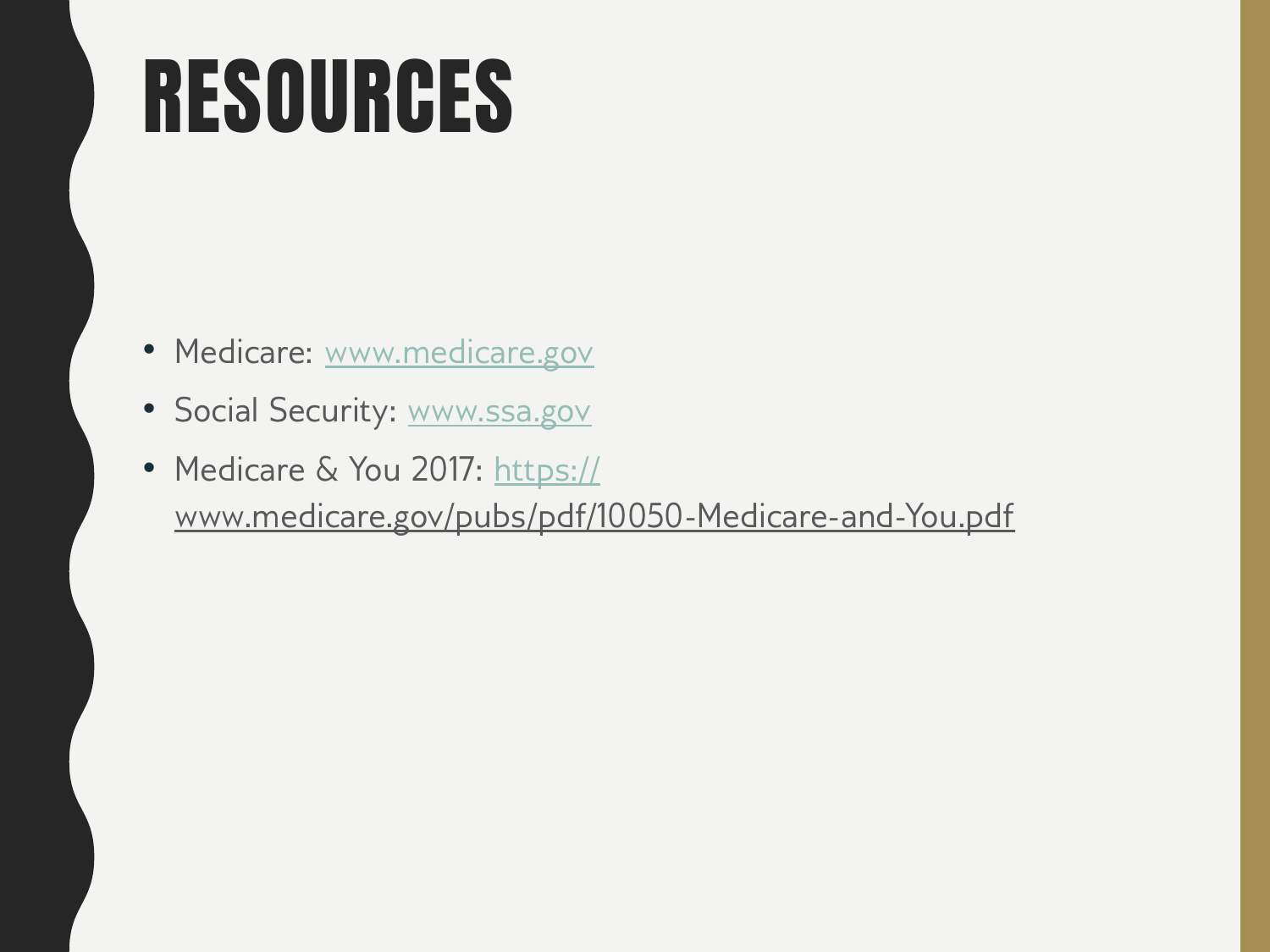

# resources
Medicare: www.medicare.gov
Social Security: www.ssa.gov
Medicare & You 2017: https://www.medicare.gov/pubs/pdf/10050-Medicare-and-You.pdf